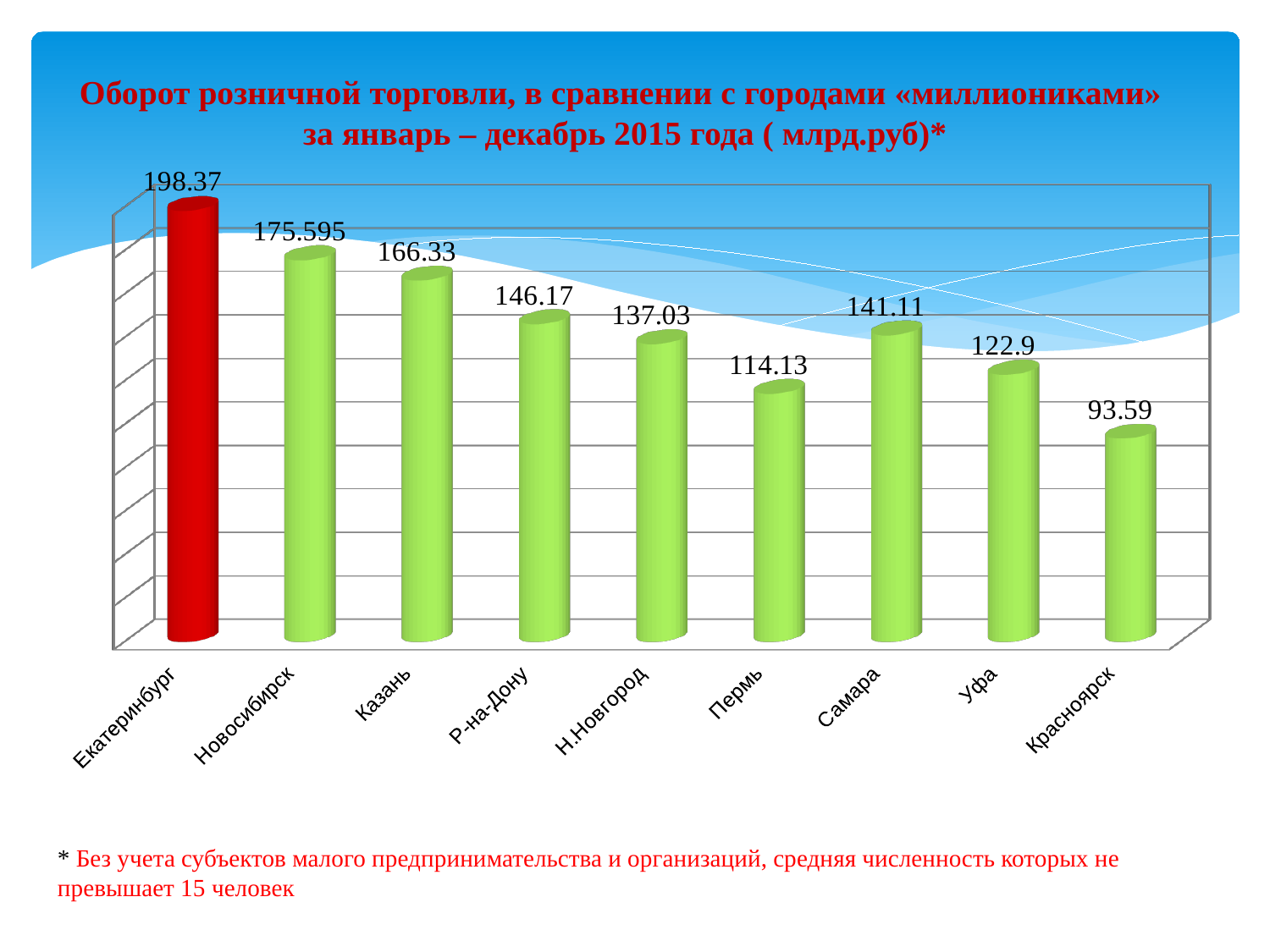

# Оборот розничной торговли, в сравнении с городами «миллиониками» за январь – декабрь 2015 года ( млрд.руб)*

[unsupported chart]

* Без учета субъектов малого предпринимательства и организаций, средняя численность которых не превышает 15 человек